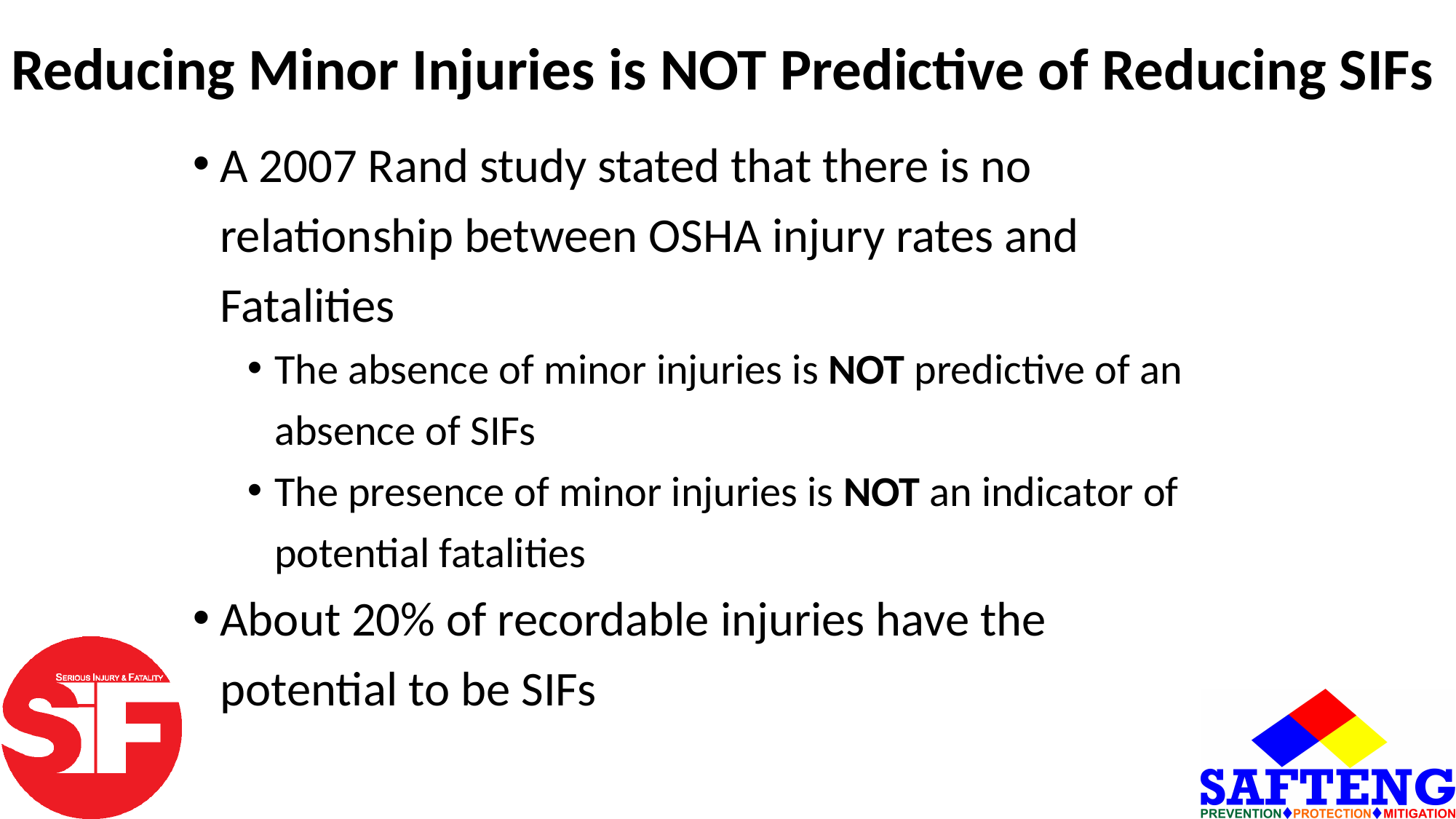

# Reducing Minor Injuries is NOT Predictive of Reducing SIFs
A 2007 Rand study stated that there is no relationship between OSHA injury rates and Fatalities
The absence of minor injuries is NOT predictive of an absence of SIFs
The presence of minor injuries is NOT an indicator of potential fatalities
About 20% of recordable injuries have the potential to be SIFs